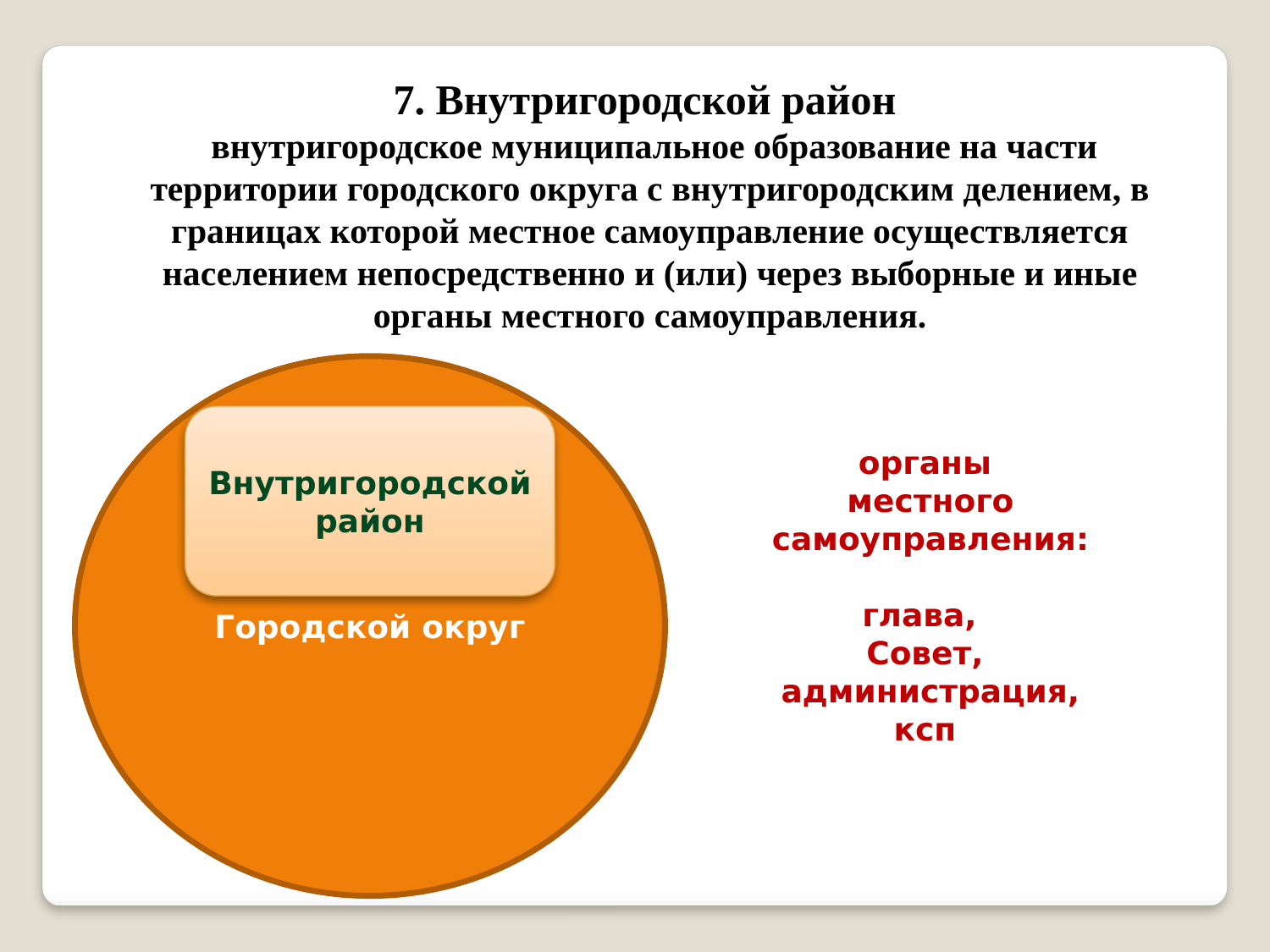

7. Внутригородской район
 внутригородское муниципальное образование на части территории городского округа с внутригородским делением, в границах которой местное самоуправление осуществляется населением непосредственно и (или) через выборные и иные органы местного самоуправления.
Городской округ

Внутригородской район

органы
 местного
 самоуправления:

глава,
Совет,
 администрация, ксп